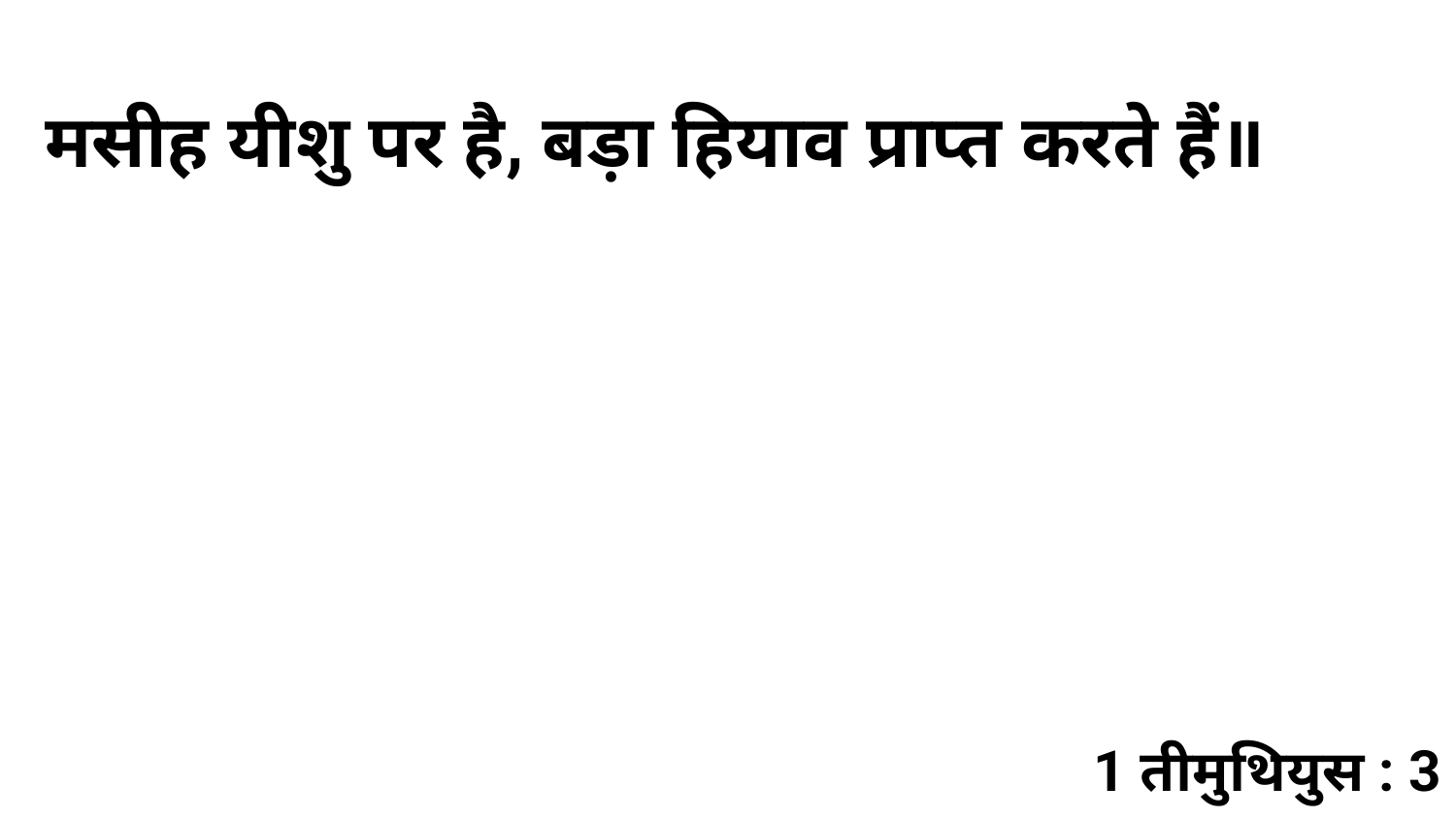

मसीह यीशु पर है, बड़ा हियाव प्राप्त करते हैं॥
1 तीमुथियुस : 3